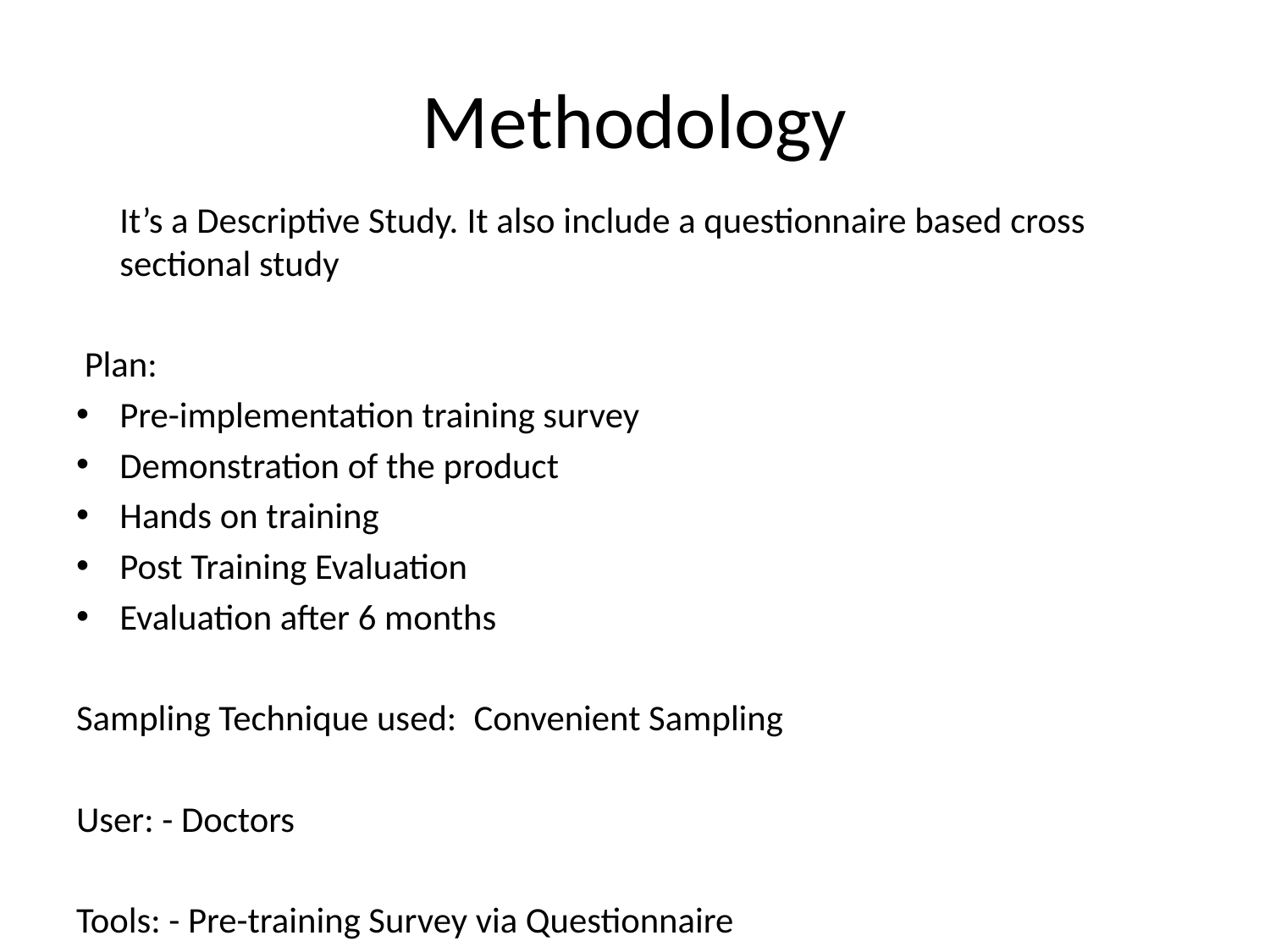

# Methodology
	It’s a Descriptive Study. It also include a questionnaire based cross sectional study

 Plan:
Pre-implementation training survey
Demonstration of the product
Hands on training
Post Training Evaluation
Evaluation after 6 months

Sampling Technique used:  Convenient Sampling

User: - Doctors

Tools: - Pre-training Survey via Questionnaire